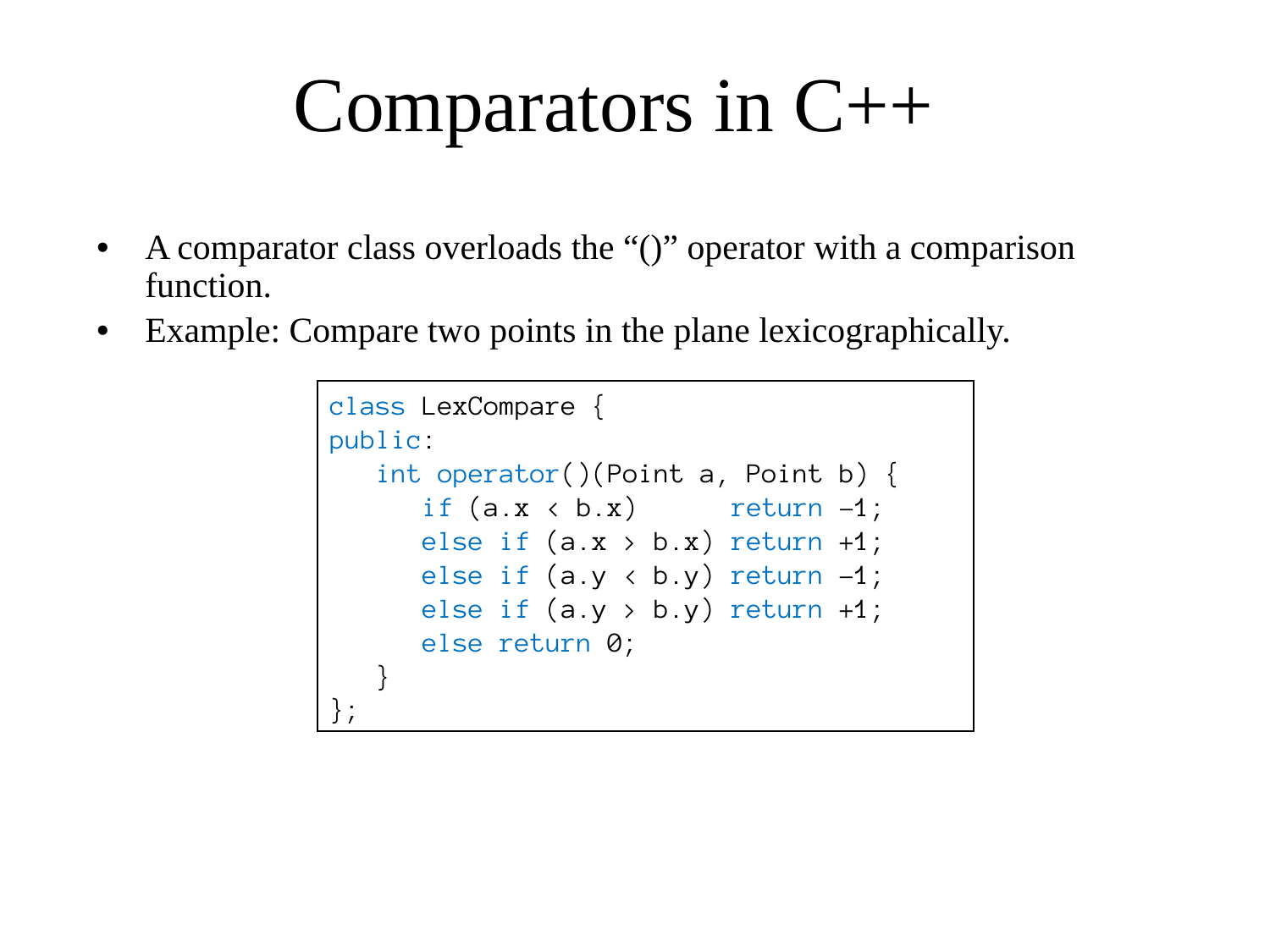

# Comparators in C++
A comparator class overloads the “()” operator with a comparison function.
Example: Compare two points in the plane lexicographically.
class LexCompare {
public:
   int operator()(Point a, Point b) {
      if (a.x < b.x)      return –1;
      else if (a.x > b.x) return +1;
      else if (a.y < b.y) return –1;
      else if (a.y > b.y) return +1;
      else return 0;
   }
};